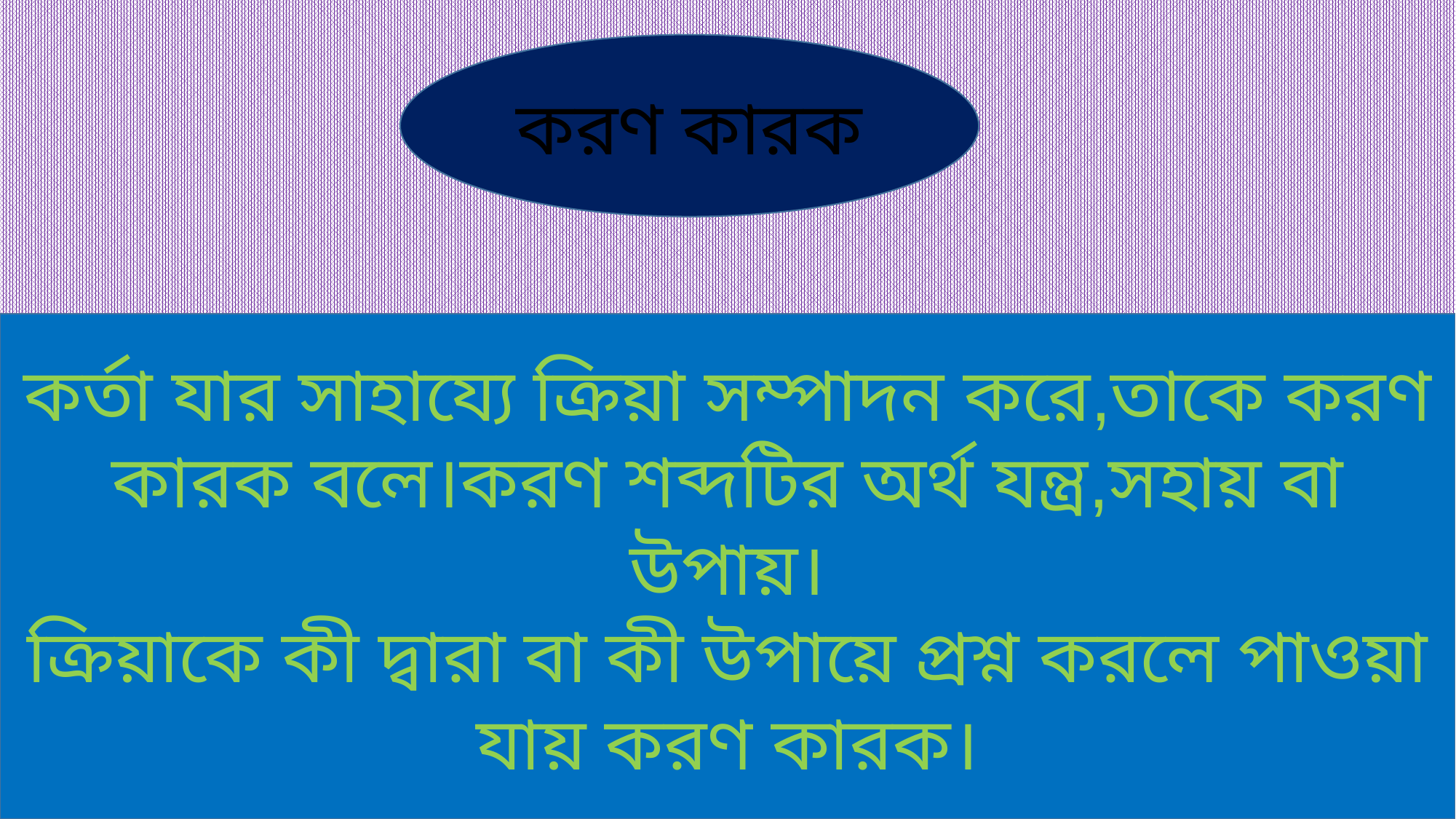

করণ কারক
কর্তা যার সাহায্যে ক্রিয়া সম্পাদন করে,তাকে করণ কারক বলে।করণ শব্দটির অর্থ যন্ত্র,সহায় বা উপায়।
ক্রিয়াকে কী দ্বারা বা কী উপায়ে প্রশ্ন করলে পাওয়া যায় করণ কারক।